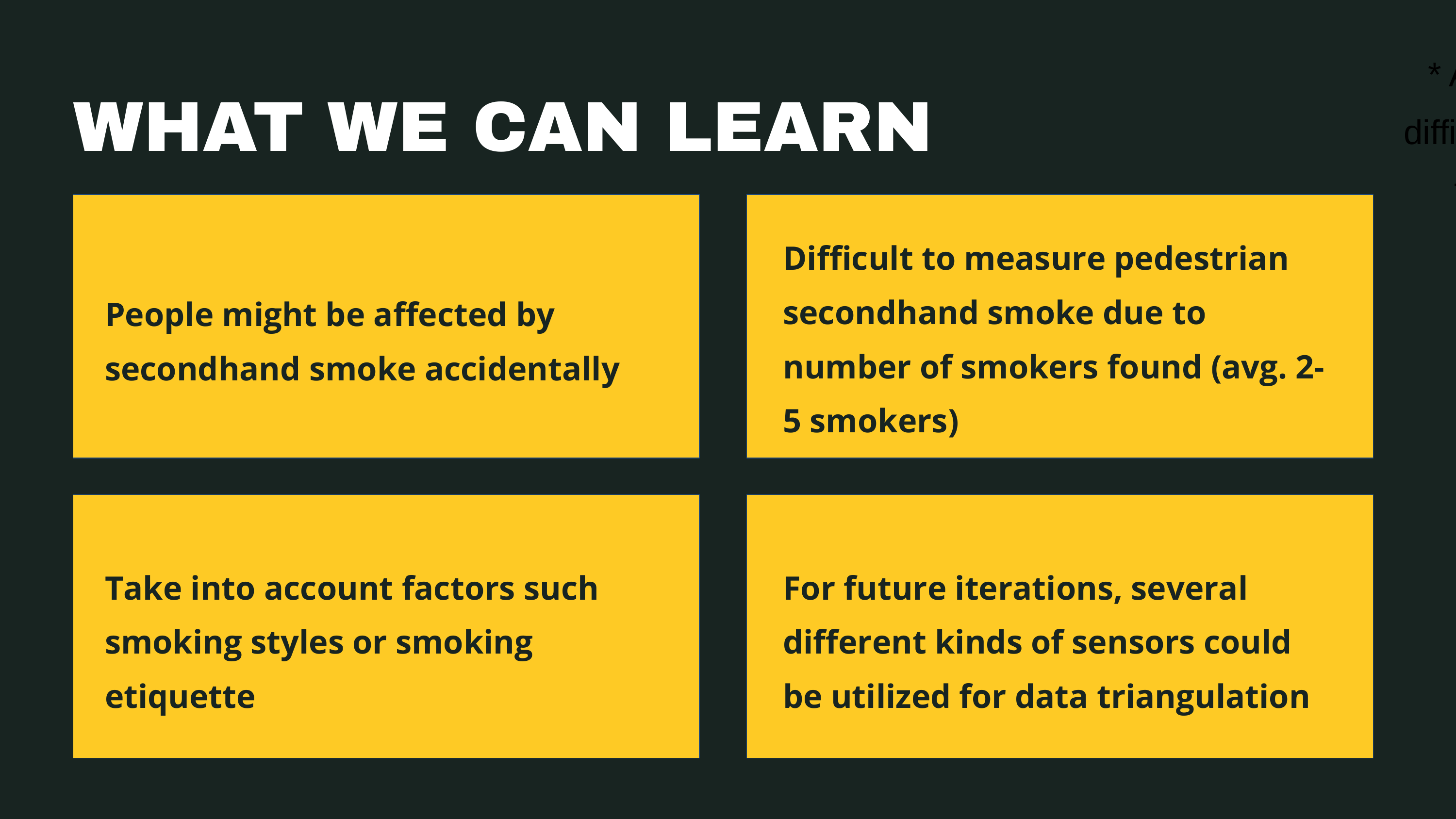

* People are affected by secondhand smoke. This might not be by a significant amount, but it does have an affect on the personal experiences of individuals.
* An average of 2-5 smokers per walking session makes it difficult to measure pedestrian secondhand smoking. In order to measure the effects of secondhand smokers, higher frequencies of smokers need to be measured.
WHAT WE CAN LEARN

Difficult to measure pedestrian secondhand smoke due to number of smokers found (avg. 2-5 smokers)
People might be affected by secondhand smoke accidentally

Take into account factors such smoking styles or smoking etiquette
For future iterations, several different kinds of sensors could be utilized for data triangulation